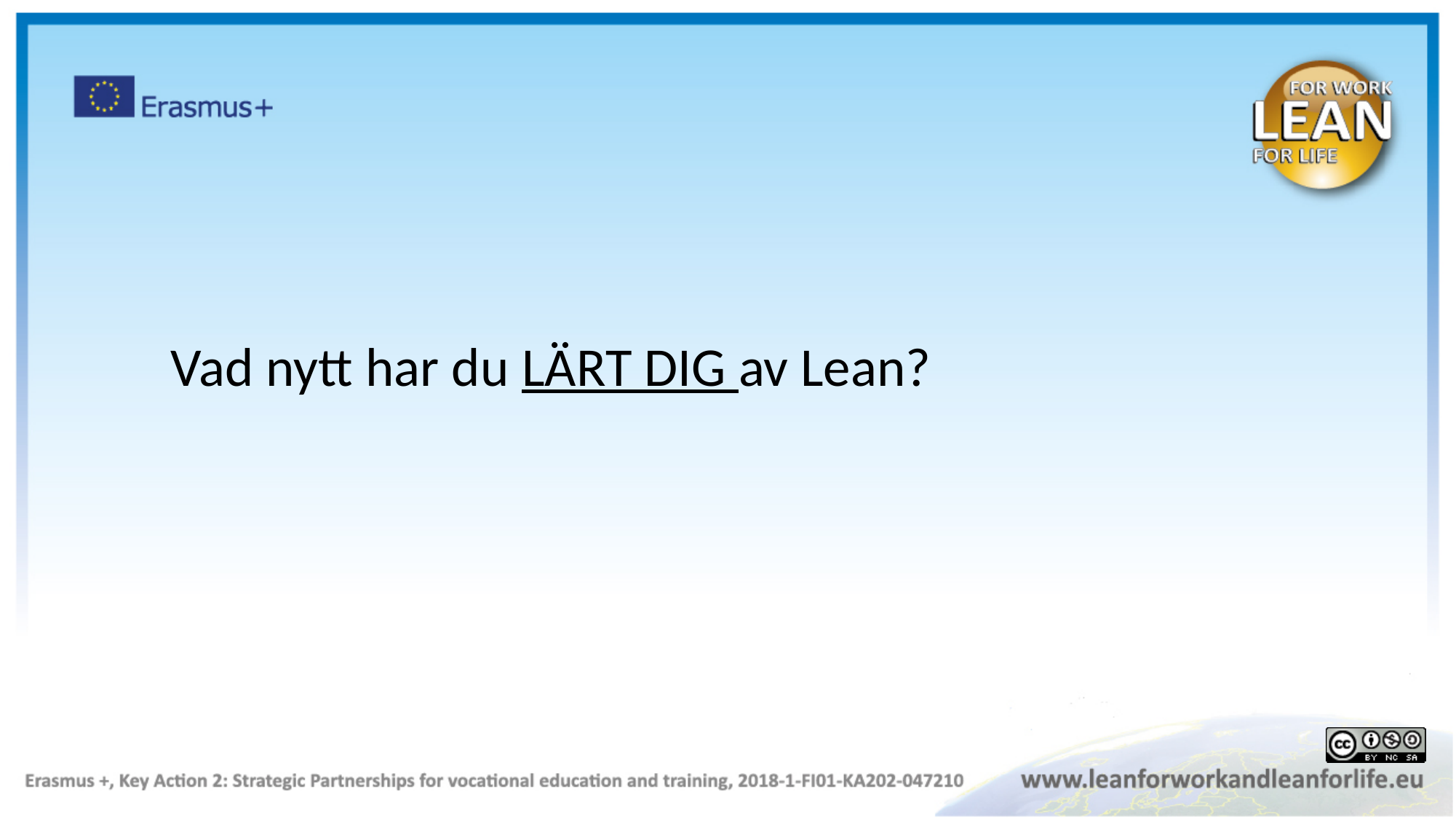

Vad nytt har du LÄRT DIG av Lean?